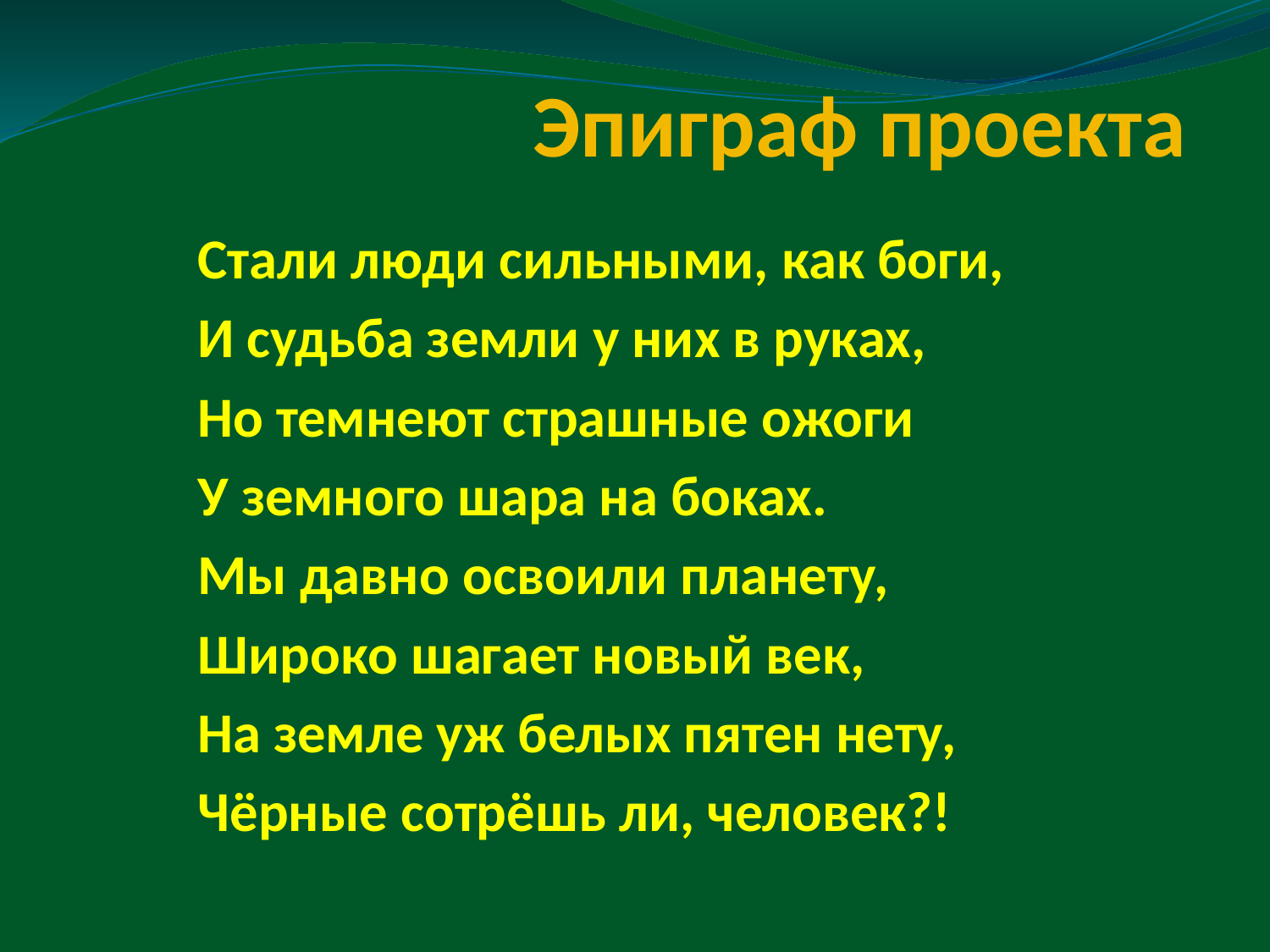

# Эпиграф проекта
Стали люди сильными, как боги,
И судьба земли у них в руках,
Но темнеют страшные ожоги
У земного шара на боках.
Мы давно освоили планету,
Широко шагает новый век,
На земле уж белых пятен нету,
Чёрные сотрёшь ли, человек?!